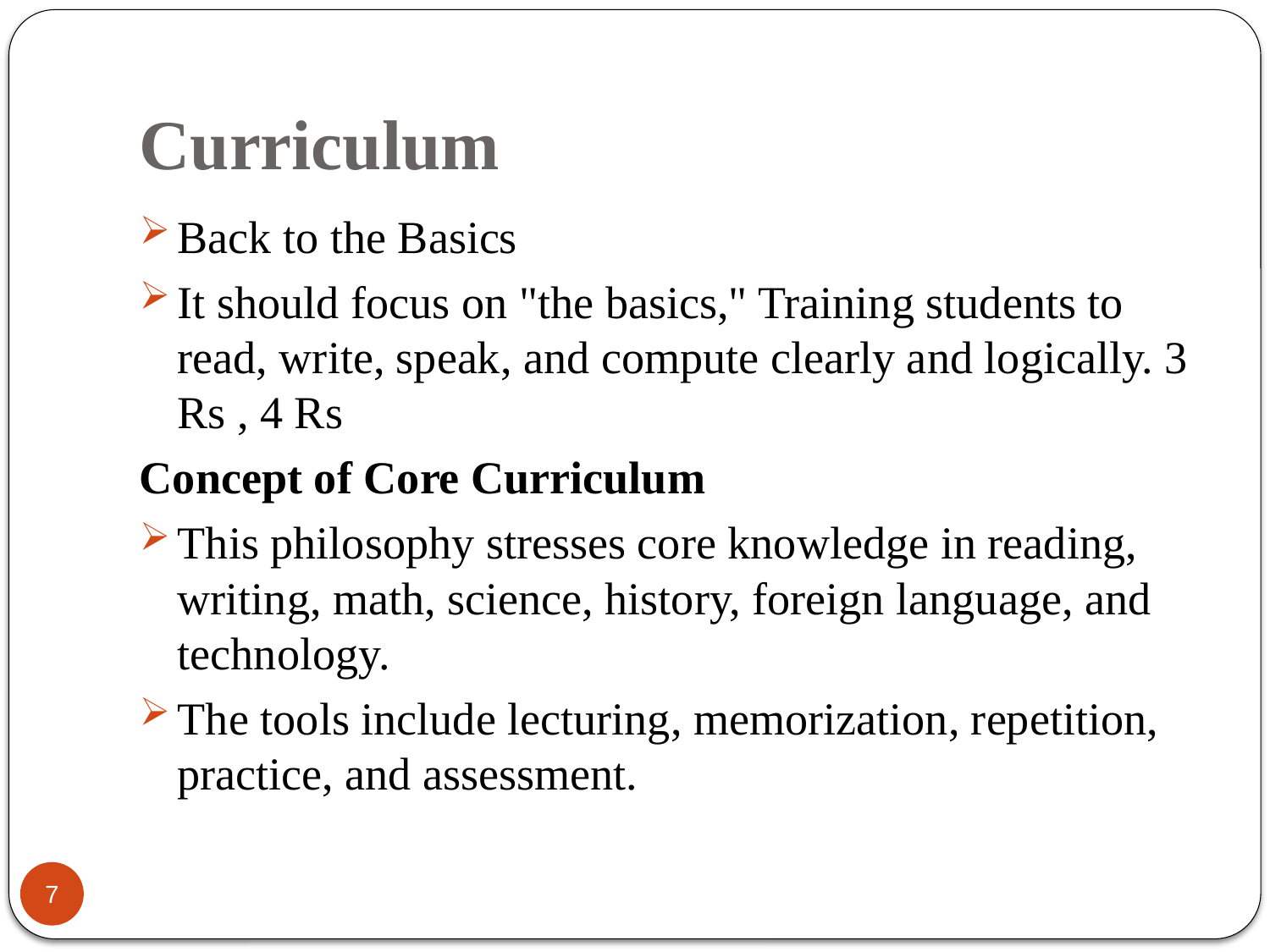

# Curriculum
Back to the Basics
It should focus on "the basics," Training students to read, write, speak, and compute clearly and logically. 3 Rs , 4 Rs
Concept of Core Curriculum
This philosophy stresses core knowledge in reading, writing, math, science, history, foreign language, and technology.
The tools include lecturing, memorization, repetition, practice, and assessment.
7